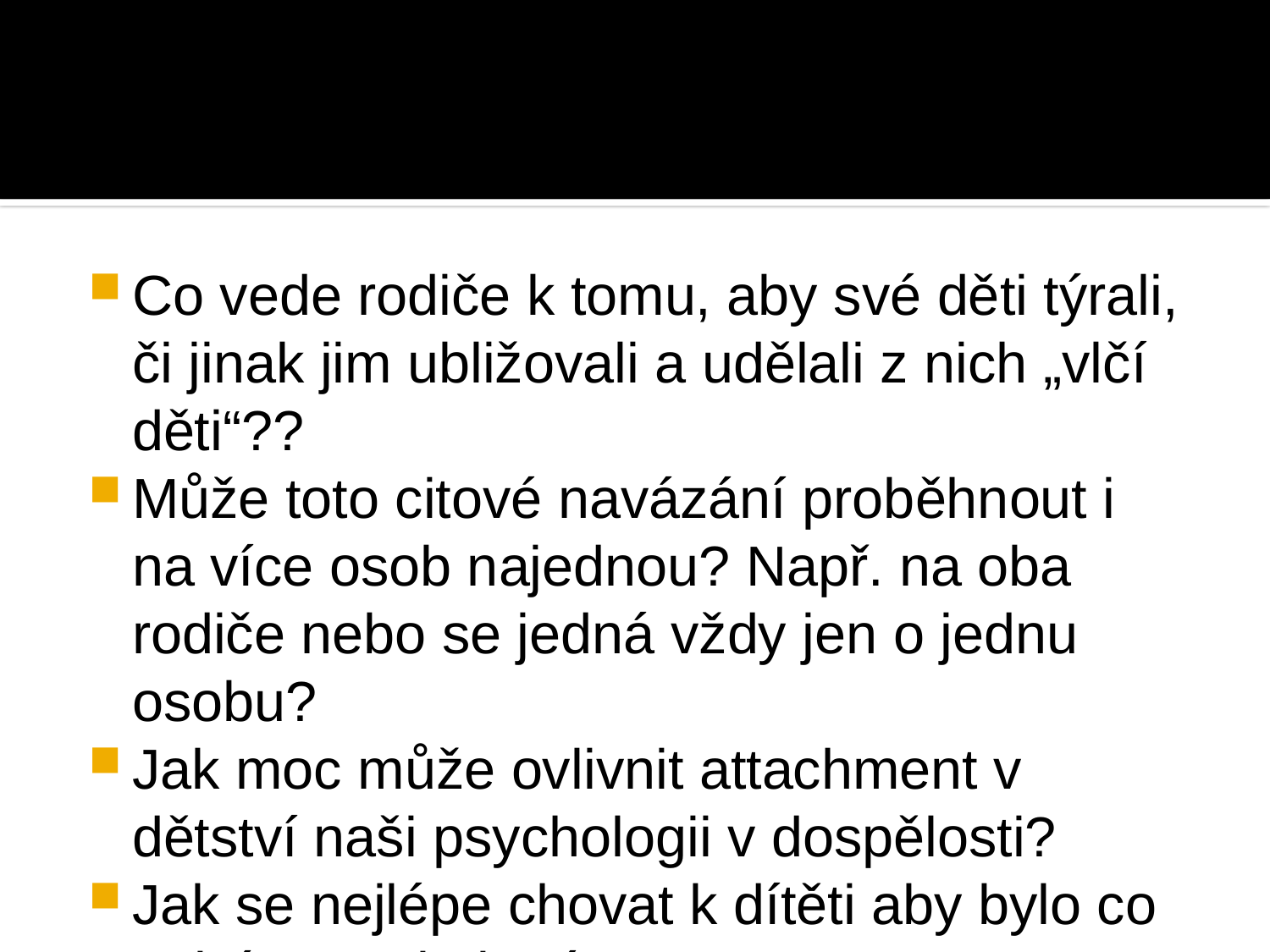

#
Co vede rodiče k tomu, aby své děti týrali, či jinak jim ubližovali a udělali z nich „vlčí děti“??
Může toto citové navázání proběhnout i na více osob najednou? Např. na oba rodiče nebo se jedná vždy jen o jednu osobu?
Jak moc může ovlivnit attachment v dětství naši psychologii v dospělosti?
Jak se nejlépe chovat k dítěti aby bylo co nejvíce spokojené?